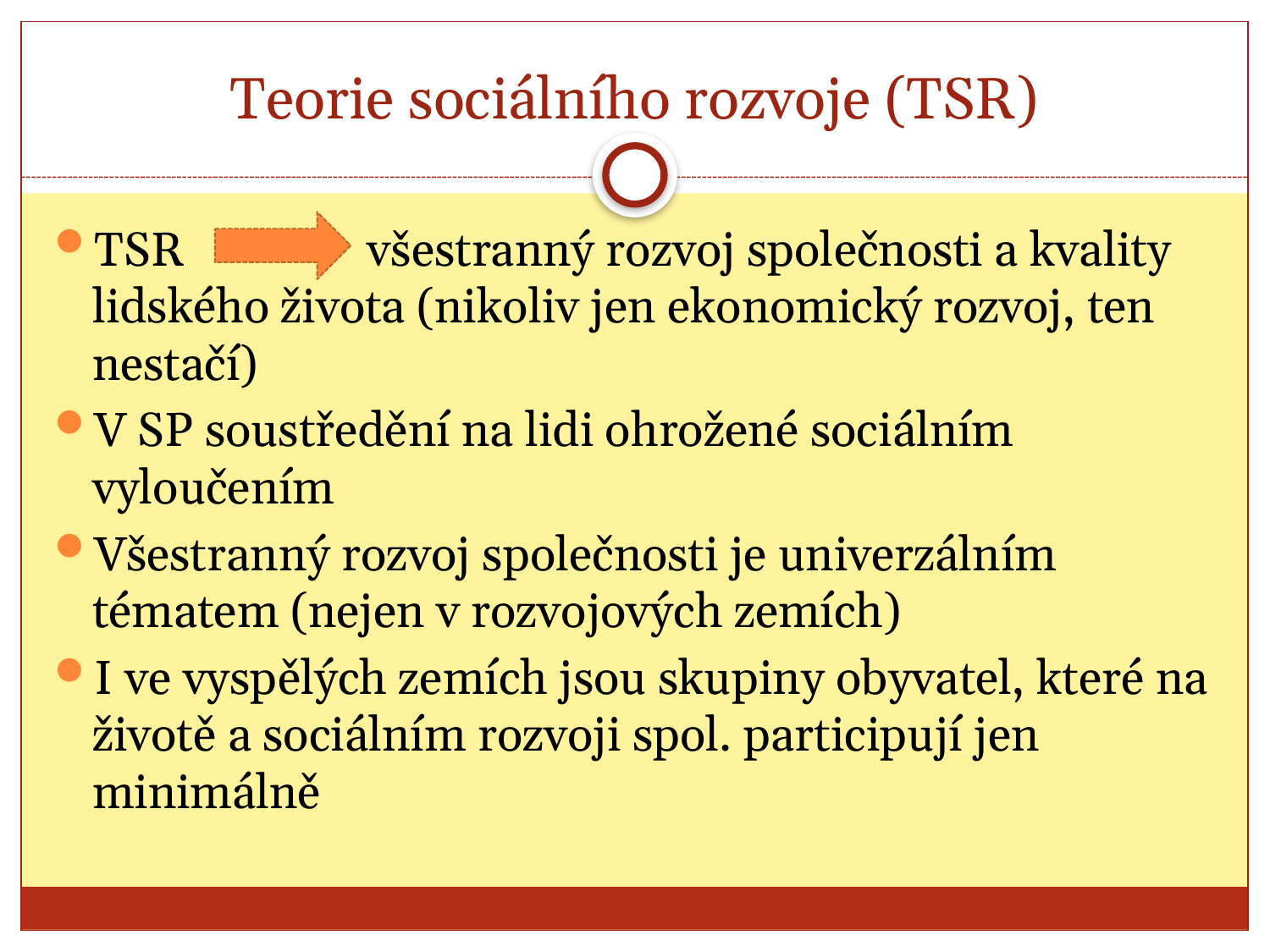

# Teorie sociálního rozvoje (TSR)
TSR                všestranný rozvoj společnosti a kvality lidského života (nikoliv jen ekonomický rozvoj, ten nestačí)
V SP soustředění na lidi ohrožené sociálním vyloučením
Všestranný rozvoj společnosti je univerzálním tématem (nejen v rozvojových zemích)
I ve vyspělých zemích jsou skupiny obyvatel, které na životě a sociálním rozvoji spol. participují jen minimálně